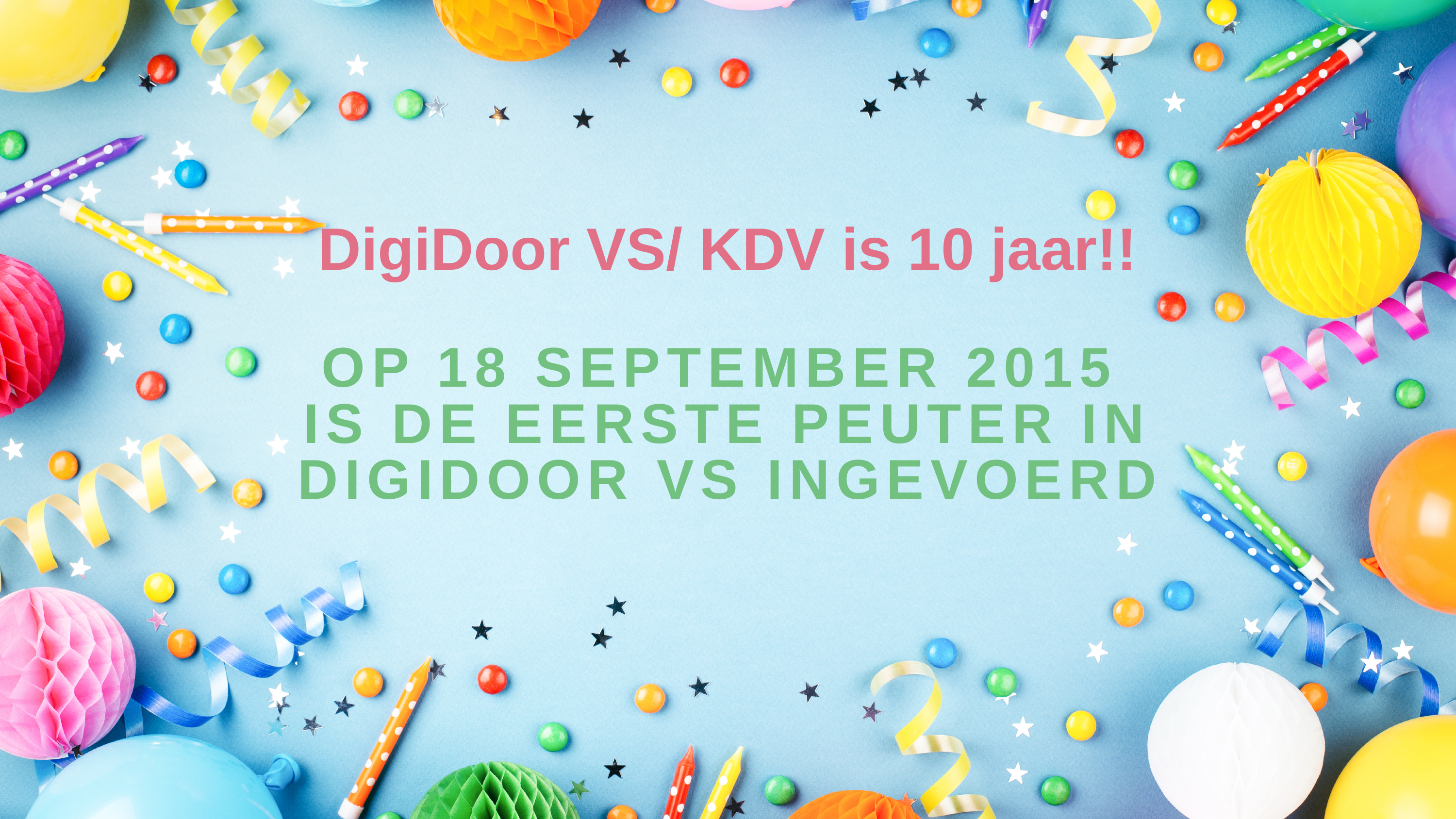

DigiDoor VS/ KDV is 10 jaar!!
OP 18 SEPTEMBER 2015
IS DE EERSTE PEUTER IN DIGIDOOR VS INGEVOERD